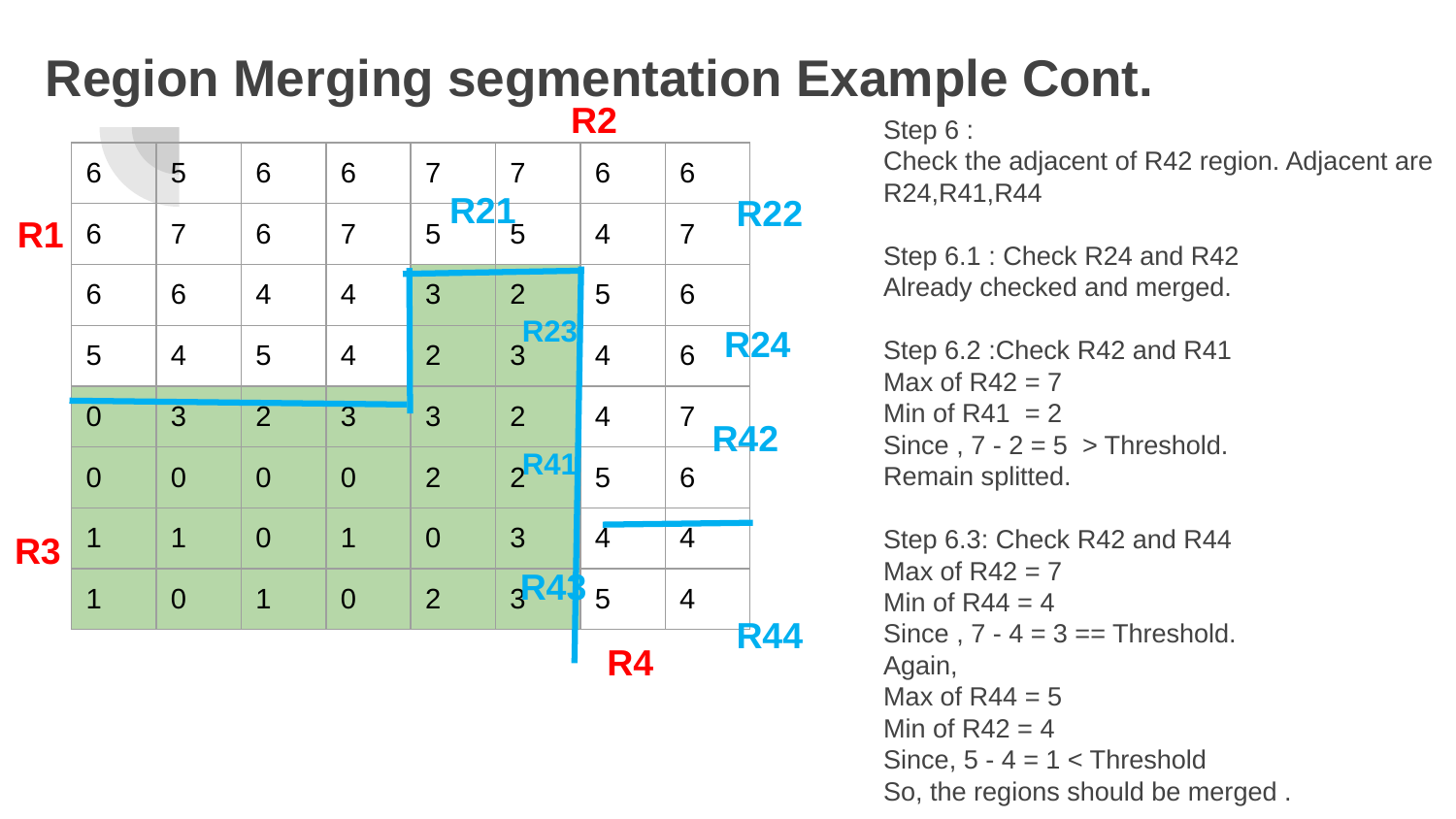

# Region Merging segmentation Example Cont.
R2
Step 6 :
Check the adjacent of R42 region. Adjacent are R24,R41,R44

Step 6.1 : Check R24 and R42
Already checked and merged.

Step 6.2 :Check R42 and R41
Max of R42 = 7
Min of R41  = 2
Since , 7 - 2 = 5  > Threshold.
Remain splitted.

Step 6.3: Check R42 and R44
Max of R42 = 7
Min of R44 = 4
Since , 7 - 4 = 3 == Threshold.
Again,
Max of R44 = 5
Min of R42 = 4
Since, 5 - 4 = 1 < Threshold
So, the regions should be merged .

| 6 | 5 | 6 | 6 | 7 | 7 | 6 | 6 |
| --- | --- | --- | --- | --- | --- | --- | --- |
| 6 | 7 | 6 | 7 | 5 | 5 | 4 | 7 |
| 6 | 6 | 4 | 4 | 3 | 2 | 5 | 6 |
| 5 | 4 | 5 | 4 | 2 | 3 | 4 | 6 |
| 0 | 3 | 2 | 3 | 3 | 2 | 4 | 7 |
| 0 | 0 | 0 | 0 | 2 | 2 | 5 | 6 |
| 1 | 1 | 0 | 1 | 0 | 3 | 4 | 4 |
| 1 | 0 | 1 | 0 | 2 | 3 | 5 | 4 |
R21
R22
R1
R23
R24
R42
R41
R3
R43
R44
R4